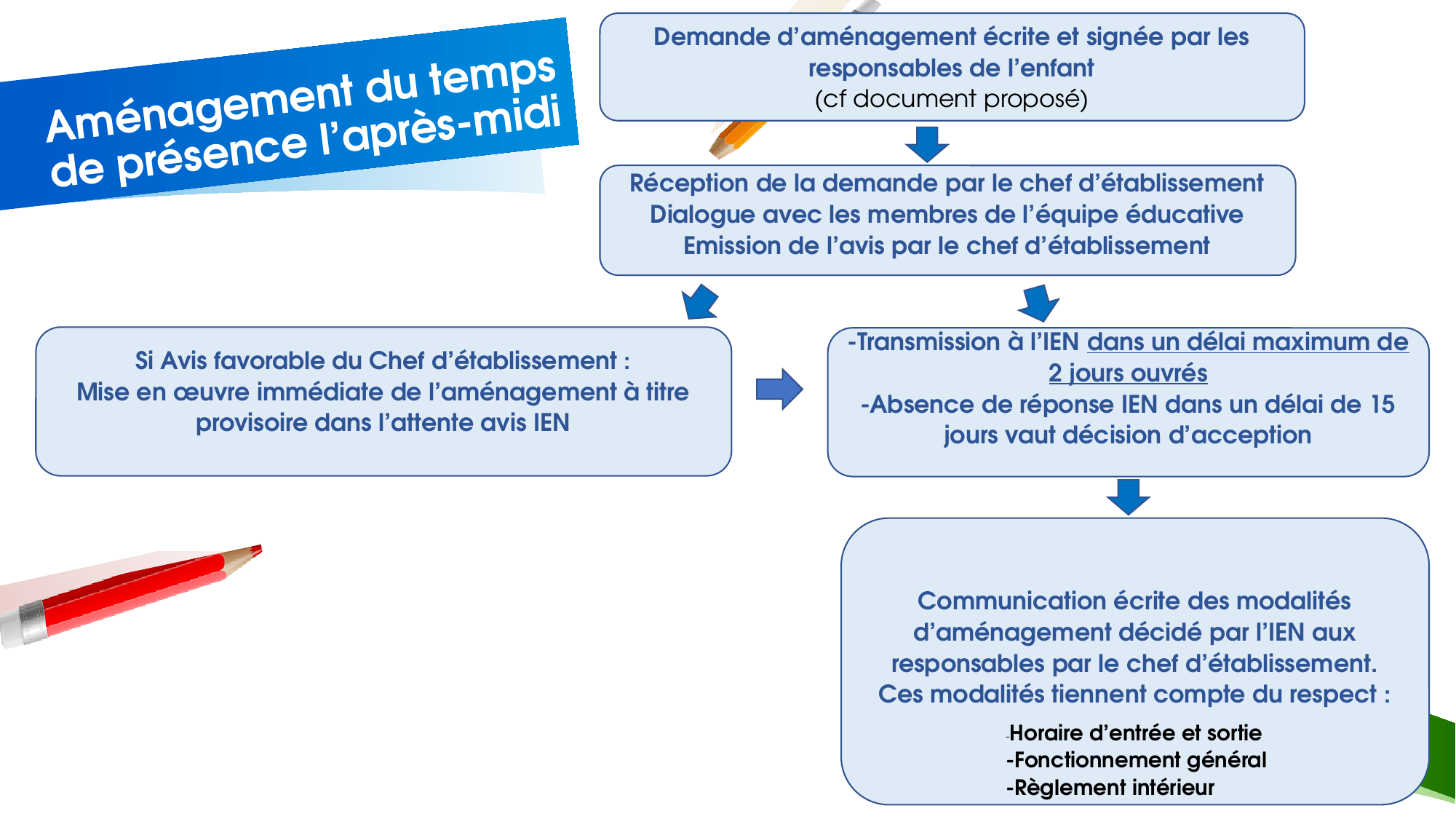

Demande d’aménagement écrite et signée par les responsables de l’enfant
(cf document proposé)

Réception de la demande par le chef d’établissement
Dialogue avec les membres de l’équipe éducative
Emission de l’avis par le chef d’établissement

Si Avis favorable du Chef d’établissement :
Mise en œuvre immédiate de l’aménagement à titre provisoire dans l’attente avis IEN

-Transmission à l’IEN dans un délai maximum de 2 jours ouvrés
-Absence de réponse IEN dans un délai de 15 jours vaut décision d’acception

Communication écrite des modalités d’aménagement décidé par l’IEN aux responsables par le chef d’établissement. Ces modalités tiennent compte du respect :

-Horaire d’entrée et sortie
-Fonctionnement général
-Règlement intérieur
# Aménagement du temps de présence l’après-midi
6